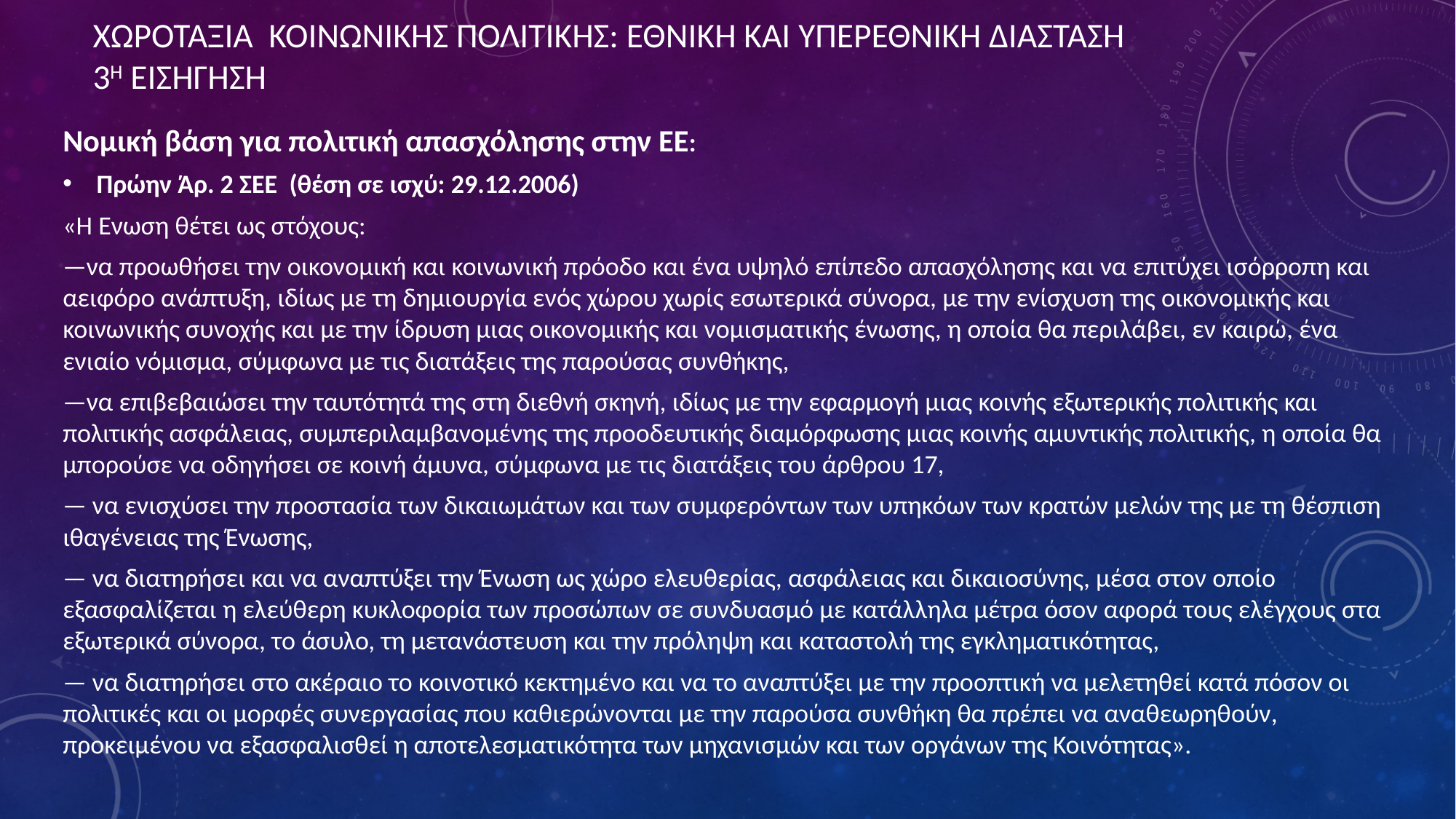

# ΧΩΡΟΤΑΞΙΑ  ΚΟΙΝΩΝΙΚΗΣ ΠΟΛΙΤΙΚΗΣ: ΕΘΝΙΚΗ ΚΑΙ ΥΠΕΡΕΘΝΙΚΗ ΔΙΑΣΤΑΣΗ 3η ΕΙΣΗΓΗΣΗ
Νομική βάση για πολιτική απασχόλησης στην ΕΕ:
Πρώην Άρ. 2 ΣΕΕ  (θέση σε ισχύ: 29.12.2006)
«Η Ένωση θέτει ως στόχους:
—να προωθήσει την οικονομική και κοινωνική πρόοδο και ένα υψηλό επίπεδο απασχόλησης και να επιτύχει ισόρροπη και αειφόρο ανάπτυξη, ιδίως με τη δημιουργία ενός χώρου χωρίς εσωτερικά σύνορα, με την ενίσχυση της οικονομικής και κοινωνικής συνοχής και με την ίδρυση μιας οικονομικής και νομισματικής ένωσης, η οποία θα περιλάβει, εν καιρώ, ένα ενιαίο νόμισμα, σύμφωνα με τις διατάξεις της παρούσας συνθήκης,
—να επιβεβαιώσει την ταυτότητά της στη διεθνή σκηνή, ιδίως με την εφαρμογή μιας κοινής εξωτερικής πολιτικής και πολιτικής ασφάλειας, συμπεριλαμβανομένης της προοδευτικής διαμόρφωσης μιας κοινής αμυντικής πολιτικής, η οποία θα μπορούσε να οδηγήσει σε κοινή άμυνα, σύμφωνα με τις διατάξεις του άρθρου 17,
— να ενισχύσει την προστασία των δικαιωμάτων και των συμφερόντων των υπηκόων των κρατών μελών της με τη θέσπιση ιθαγένειας της Ένωσης,
— να διατηρήσει και να αναπτύξει την Ένωση ως χώρο ελευθερίας, ασφάλειας και δικαιοσύνης, μέσα στον οποίο εξασφαλίζεται η ελεύθερη κυκλοφορία των προσώπων σε συνδυασμό με κατάλληλα μέτρα όσον αφορά τους ελέγχους στα εξωτερικά σύνορα, το άσυλο, τη μετανάστευση και την πρόληψη και καταστολή της εγκληματικότητας,
— να διατηρήσει στο ακέραιο το κοινοτικό κεκτημένο και να το αναπτύξει με την προοπτική να μελετηθεί κατά πόσον οι πολιτικές και οι μορφές συνεργασίας που καθιερώνονται με την παρούσα συνθήκη θα πρέπει να αναθεωρηθούν, προκειμένου να εξασφαλισθεί η αποτελεσματικότητα των μηχανισμών και των οργάνων της Κοινότητας».